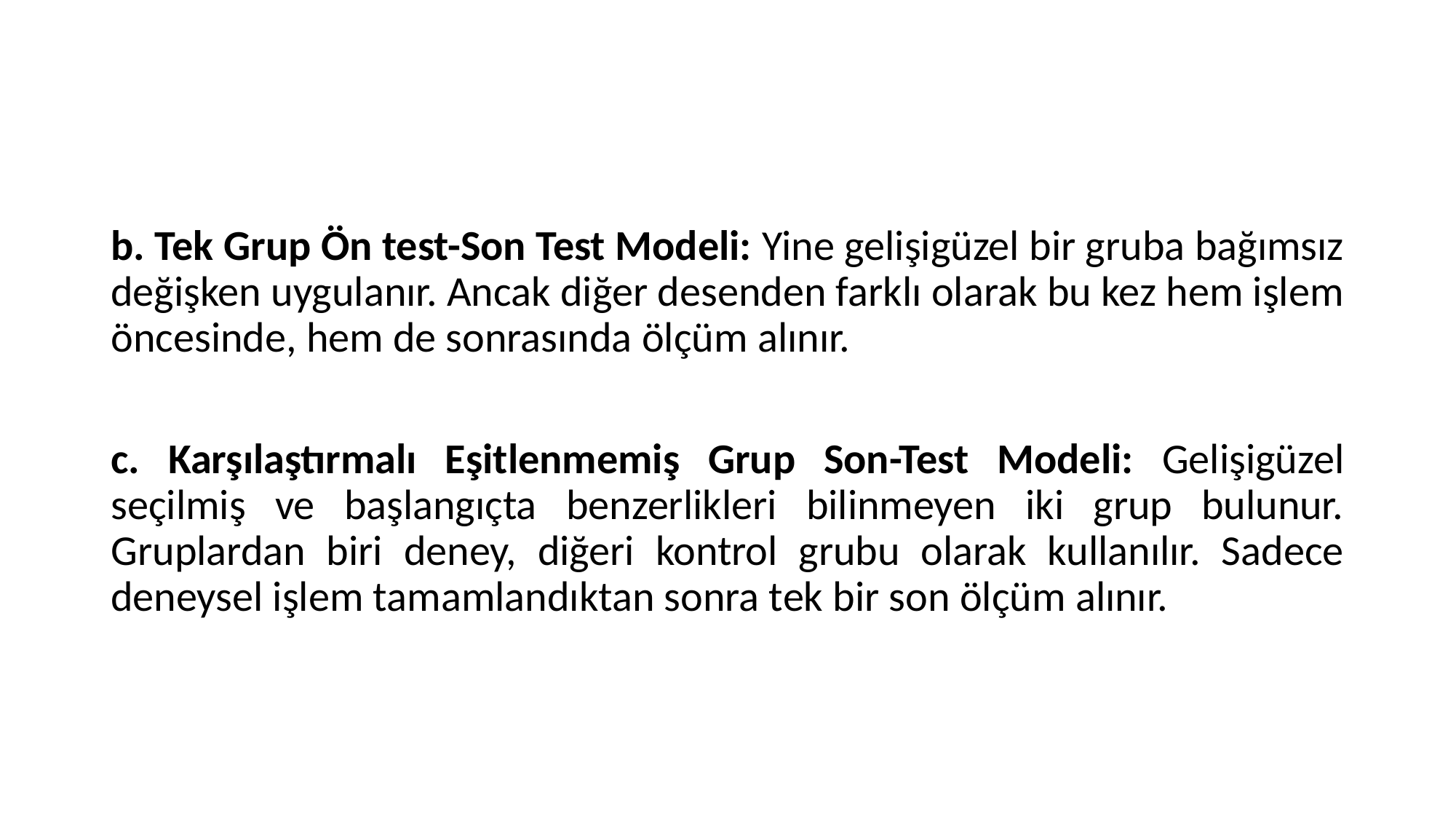

b. Tek Grup Ön test-Son Test Modeli: Yine gelişigüzel bir gruba bağımsız değişken uygulanır. Ancak diğer desenden farklı olarak bu kez hem işlem öncesinde, hem de sonrasında ölçüm alınır.

c. Karşılaştırmalı Eşitlenmemiş Grup Son-Test Modeli: Gelişigüzel seçilmiş ve başlangıçta benzerlikleri bilinmeyen iki grup bulunur. Gruplardan biri deney, diğeri kontrol grubu olarak kullanılır. Sadece deneysel işlem tamamlandıktan sonra tek bir son ölçüm alınır.